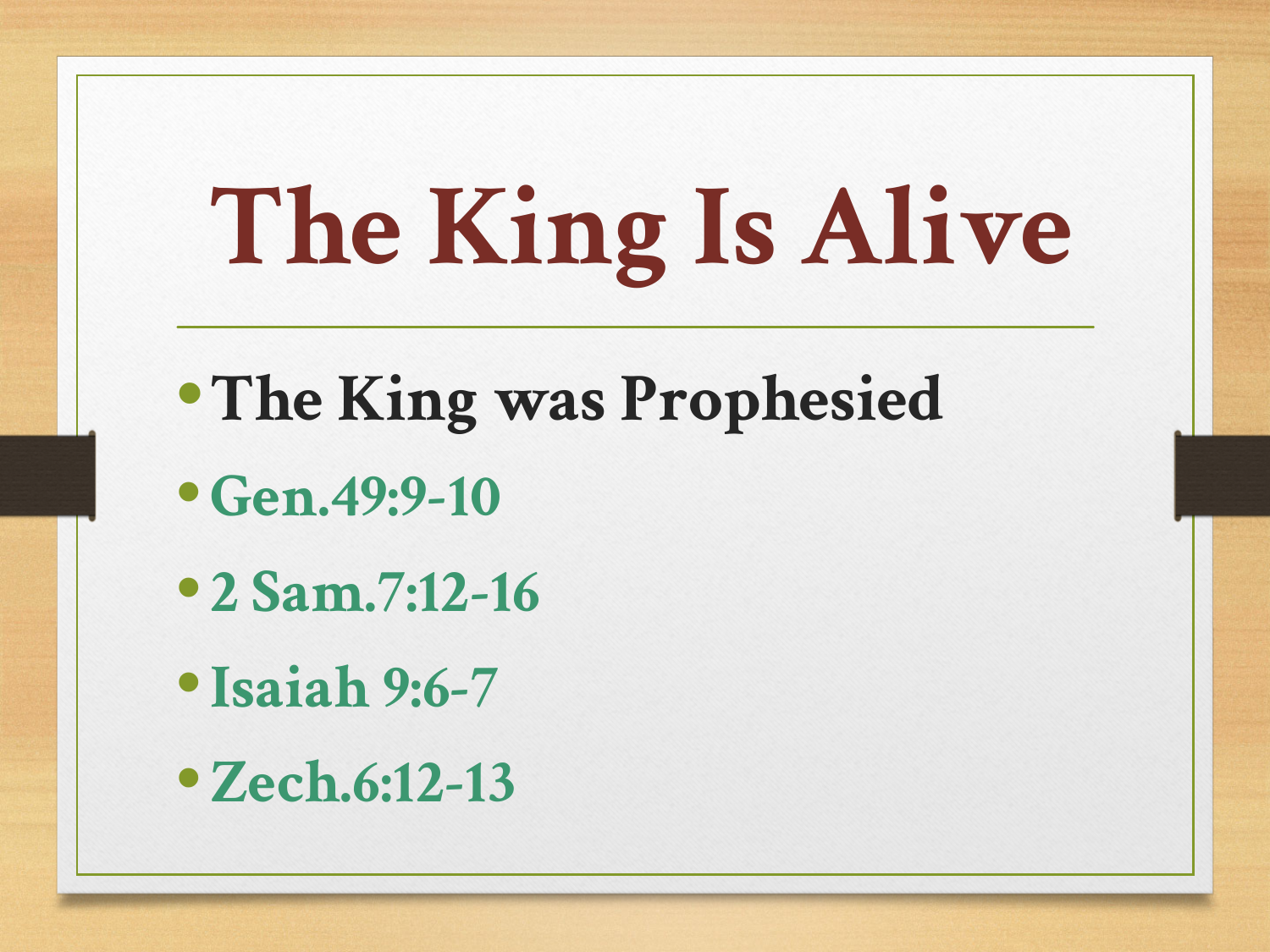

# The King Is Alive
The King was Prophesied
Gen.49:9-10
2 Sam.7:12-16
Isaiah 9:6-7
Zech.6:12-13